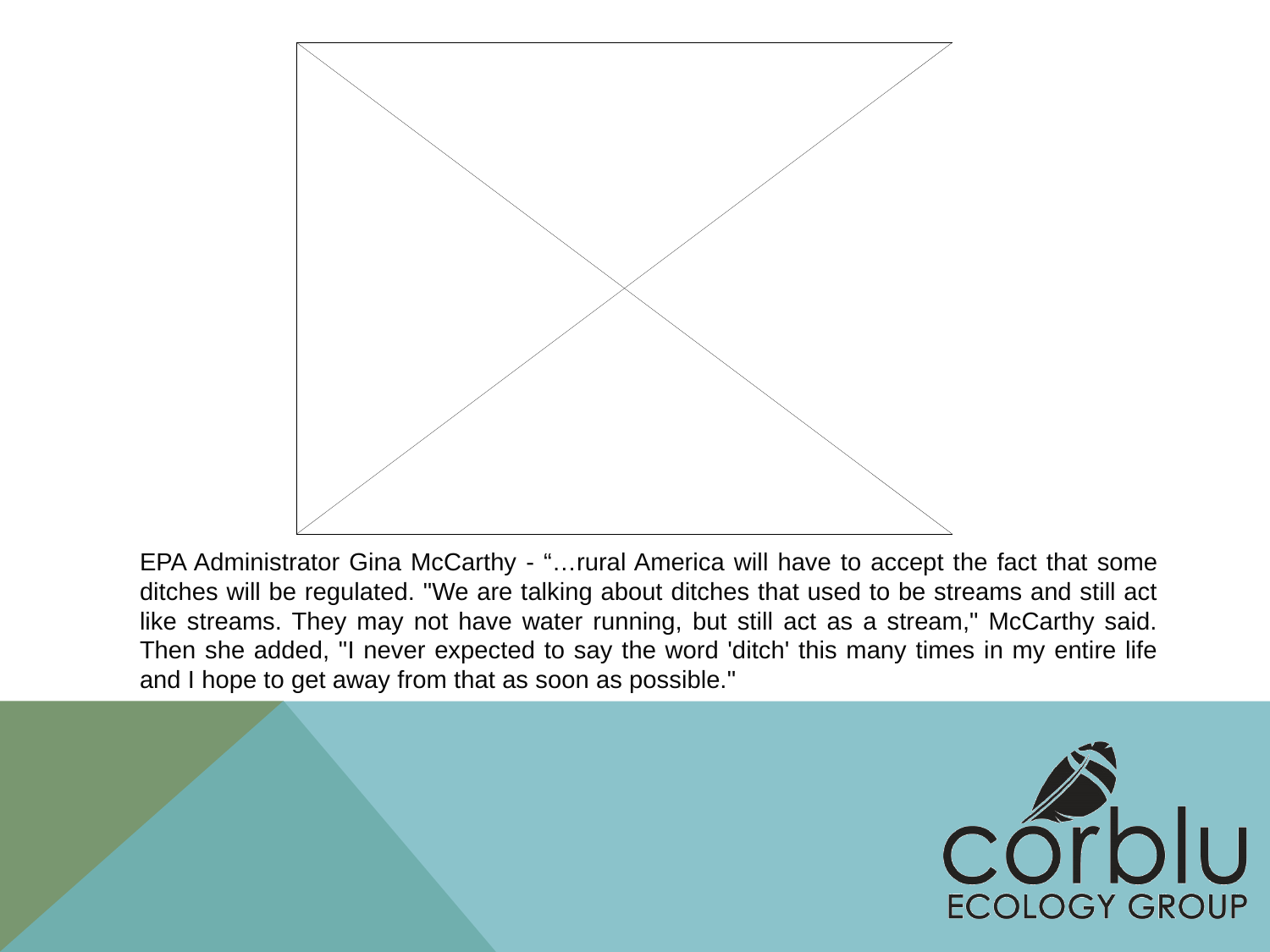

EPA Administrator Gina McCarthy - “…rural America will have to accept the fact that some ditches will be regulated. "We are talking about ditches that used to be streams and still act like streams. They may not have water running, but still act as a stream," McCarthy said. Then she added, "I never expected to say the word 'ditch' this many times in my entire life and I hope to get away from that as soon as possible."